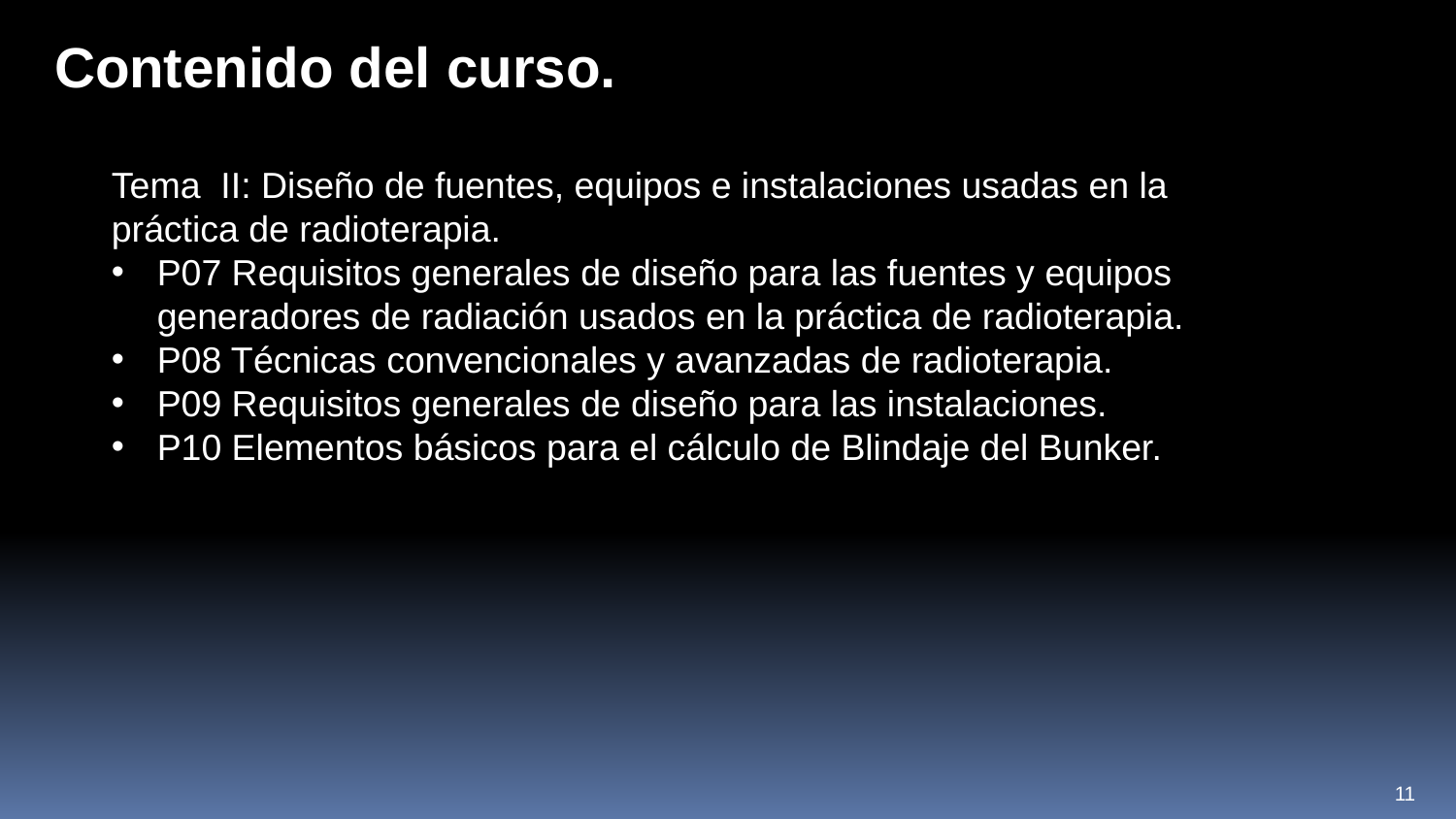

Contenido del curso.
Tema  II: Diseño de fuentes, equipos e instalaciones usadas en la práctica de radioterapia.
P07 Requisitos generales de diseño para las fuentes y equipos generadores de radiación usados en la práctica de radioterapia.
P08 Técnicas convencionales y avanzadas de radioterapia.
P09 Requisitos generales de diseño para las instalaciones.
P10 Elementos básicos para el cálculo de Blindaje del Bunker.

11